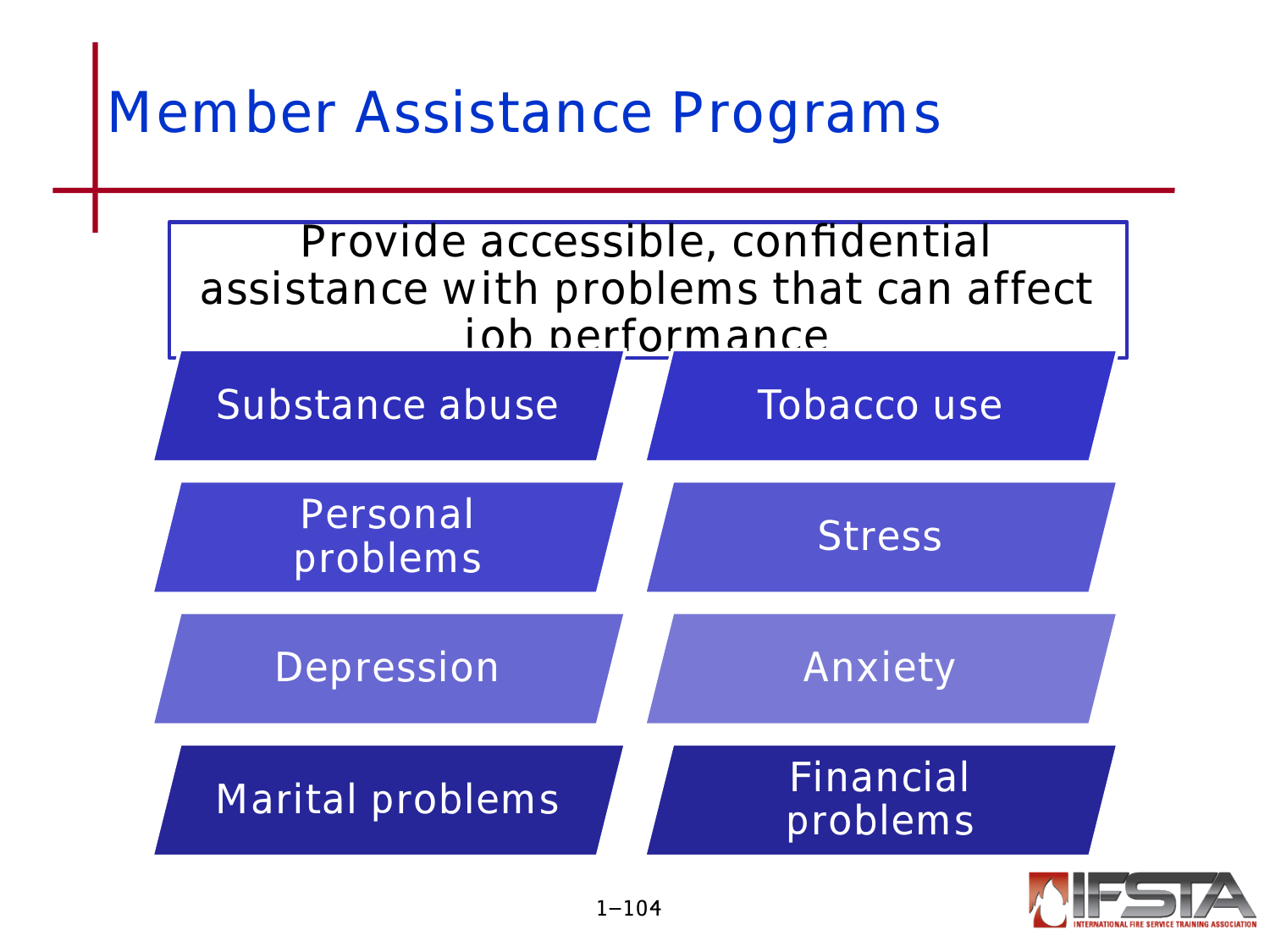

# Member Assistance Programs
Provide accessible, confidential assistance with problems that can affect job performance
Substance abuse
Tobacco use
Personal problems
Stress
Depression
Anxiety
Marital problems
Financial problems
1–104